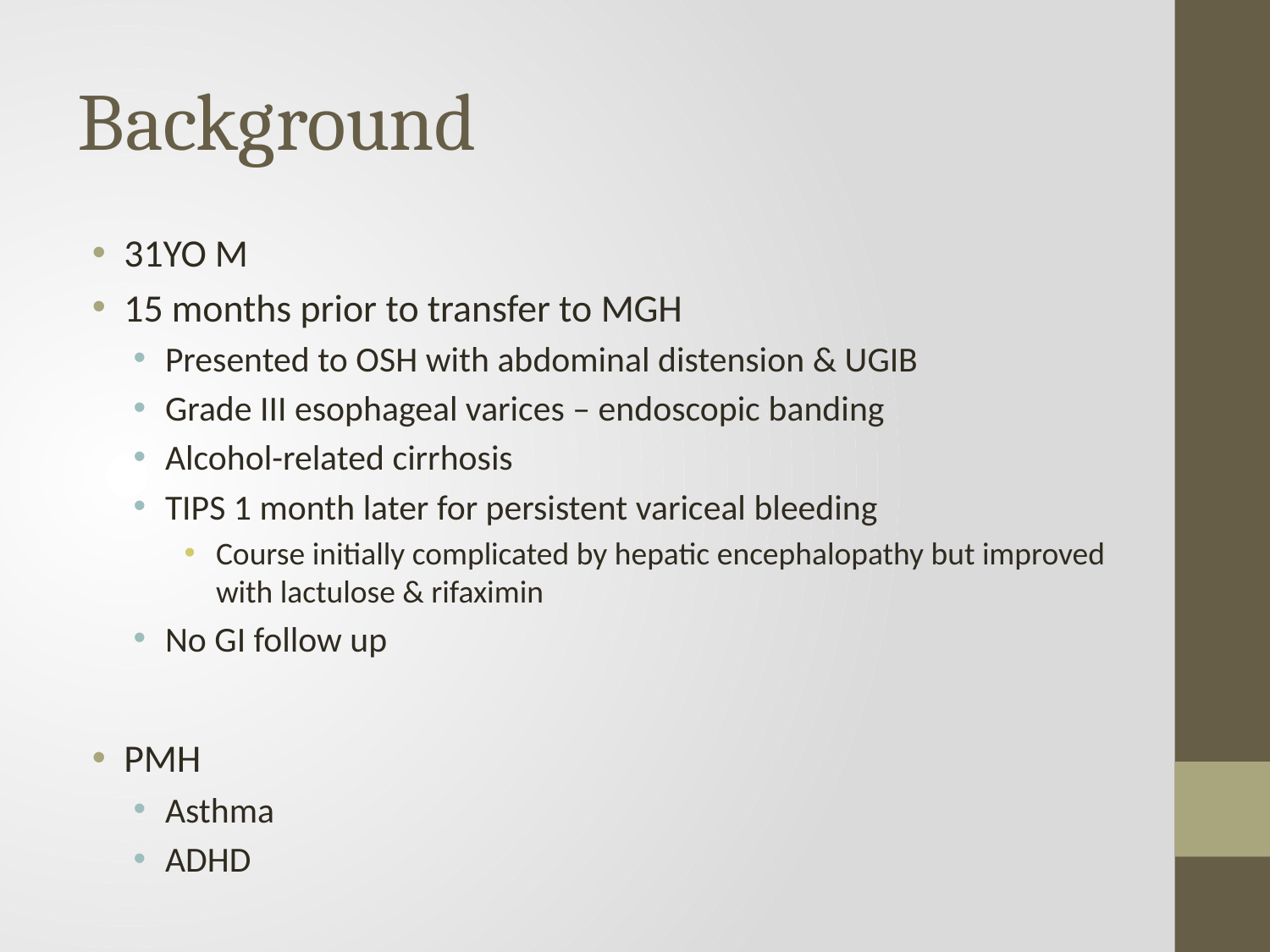

# Background
31YO M
15 months prior to transfer to MGH
Presented to OSH with abdominal distension & UGIB
Grade III esophageal varices – endoscopic banding
Alcohol-related cirrhosis
TIPS 1 month later for persistent variceal bleeding
Course initially complicated by hepatic encephalopathy but improved with lactulose & rifaximin
No GI follow up

PMH
Asthma
ADHD